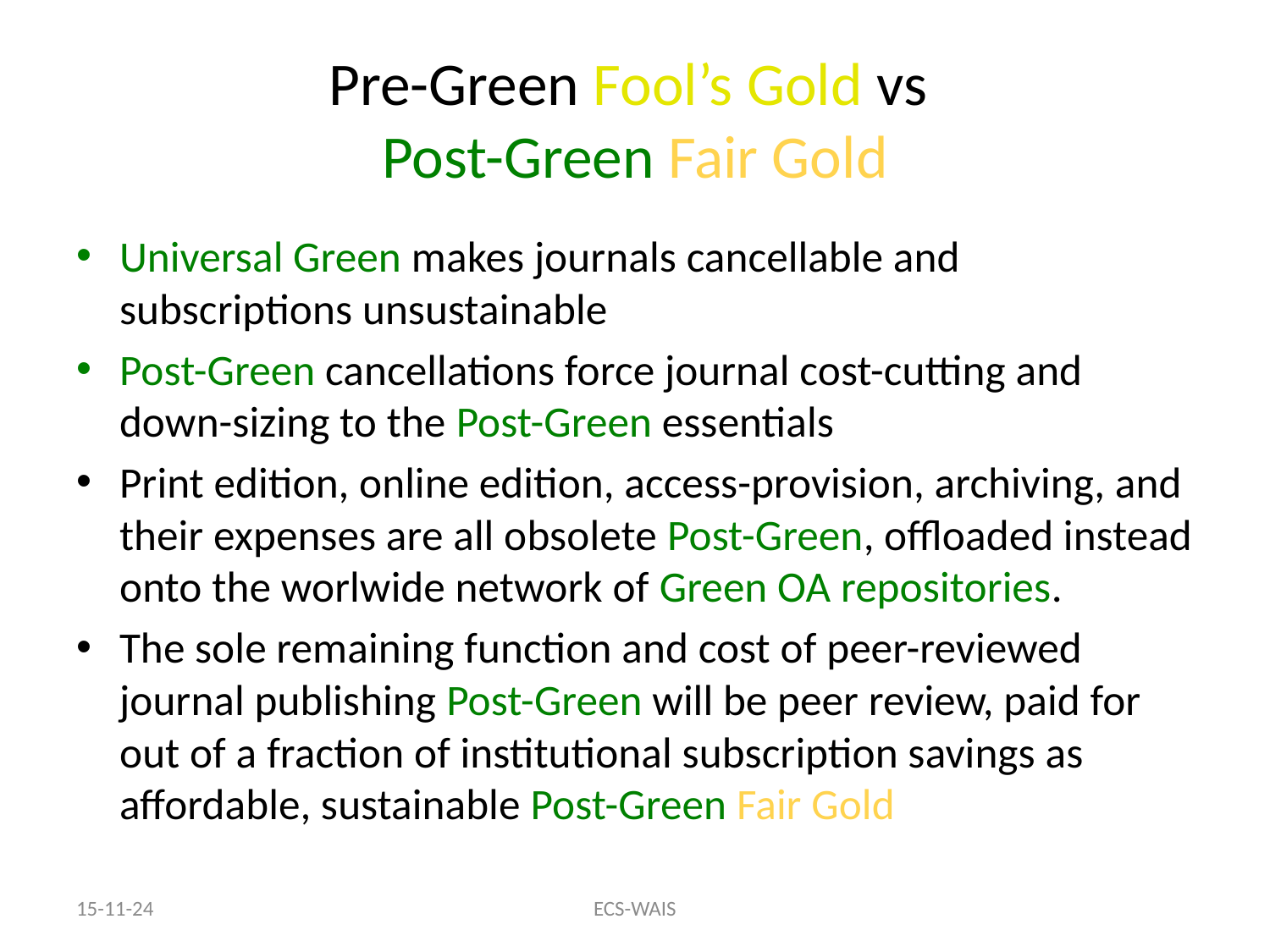

# Pre-Green Fool’s Gold vs Post-Green Fair Gold
Universal Green makes journals cancellable and subscriptions unsustainable
Post-Green cancellations force journal cost-cutting and down-sizing to the Post-Green essentials
Print edition, online edition, access-provision, archiving, and their expenses are all obsolete Post-Green, offloaded instead onto the worlwide network of Green OA repositories.
The sole remaining function and cost of peer-reviewed journal publishing Post-Green will be peer review, paid for out of a fraction of institutional subscription savings as affordable, sustainable Post-Green Fair Gold
15-11-24
ECS-WAIS